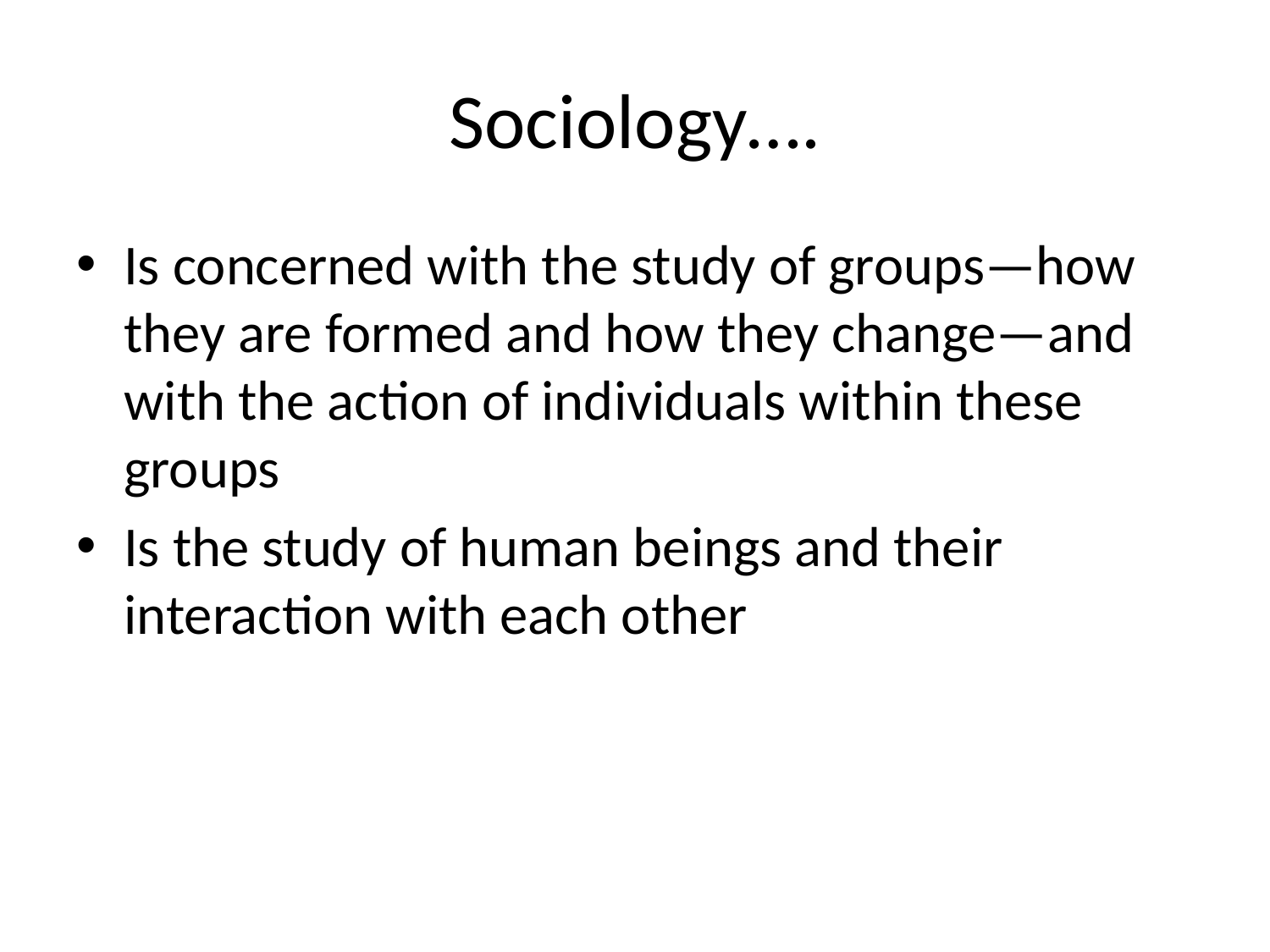

# Sociology….
Is concerned with the study of groups—how they are formed and how they change—and with the action of individuals within these groups
Is the study of human beings and their interaction with each other